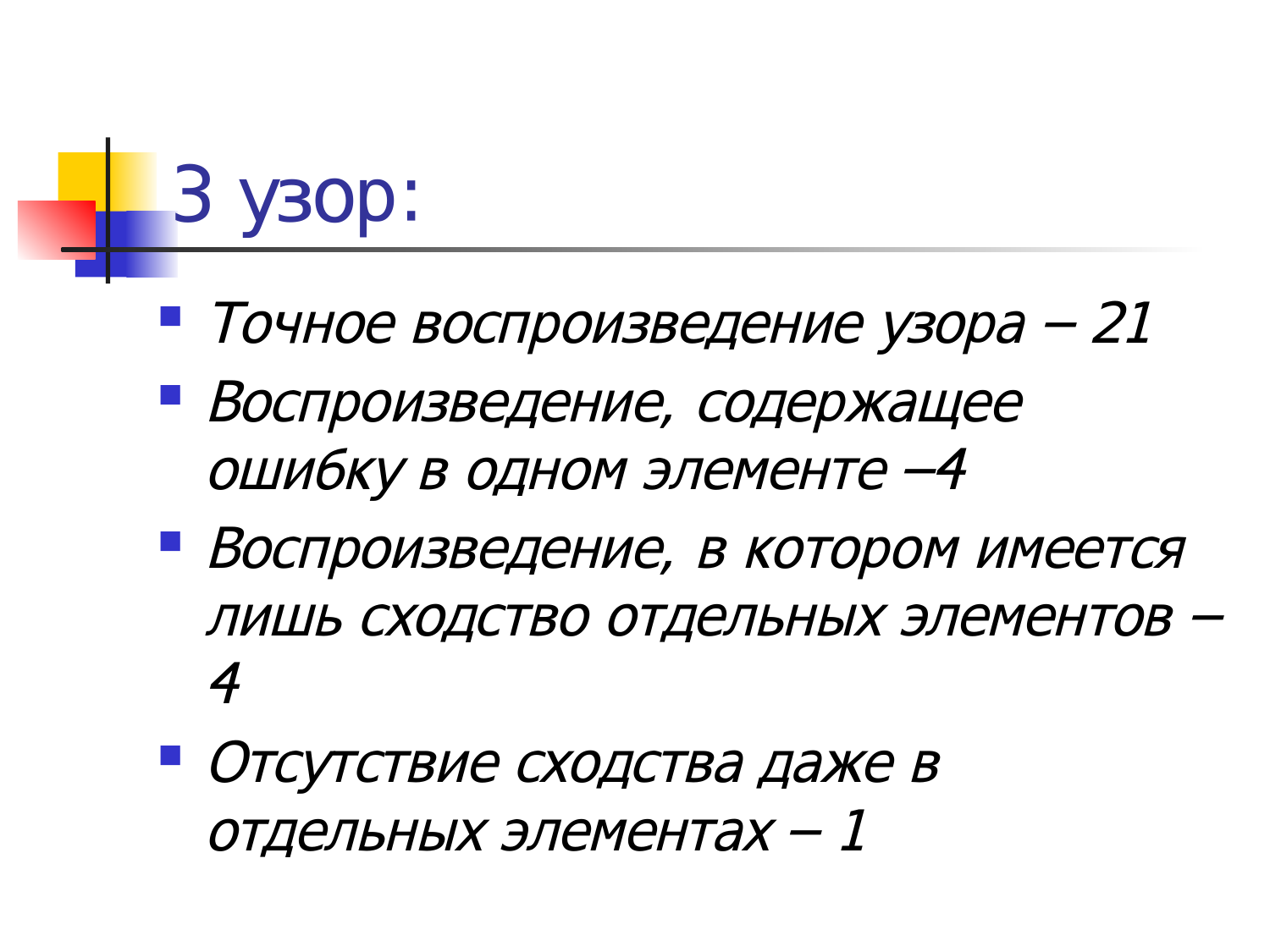

# 3 узор:
Точное воспроизведение узора – 21
Воспроизведение, содержащее ошибку в одном элементе –4
Воспроизведение, в котором имеется лишь сходство отдельных элементов –4
Отсутствие сходства даже в отдельных элементах – 1